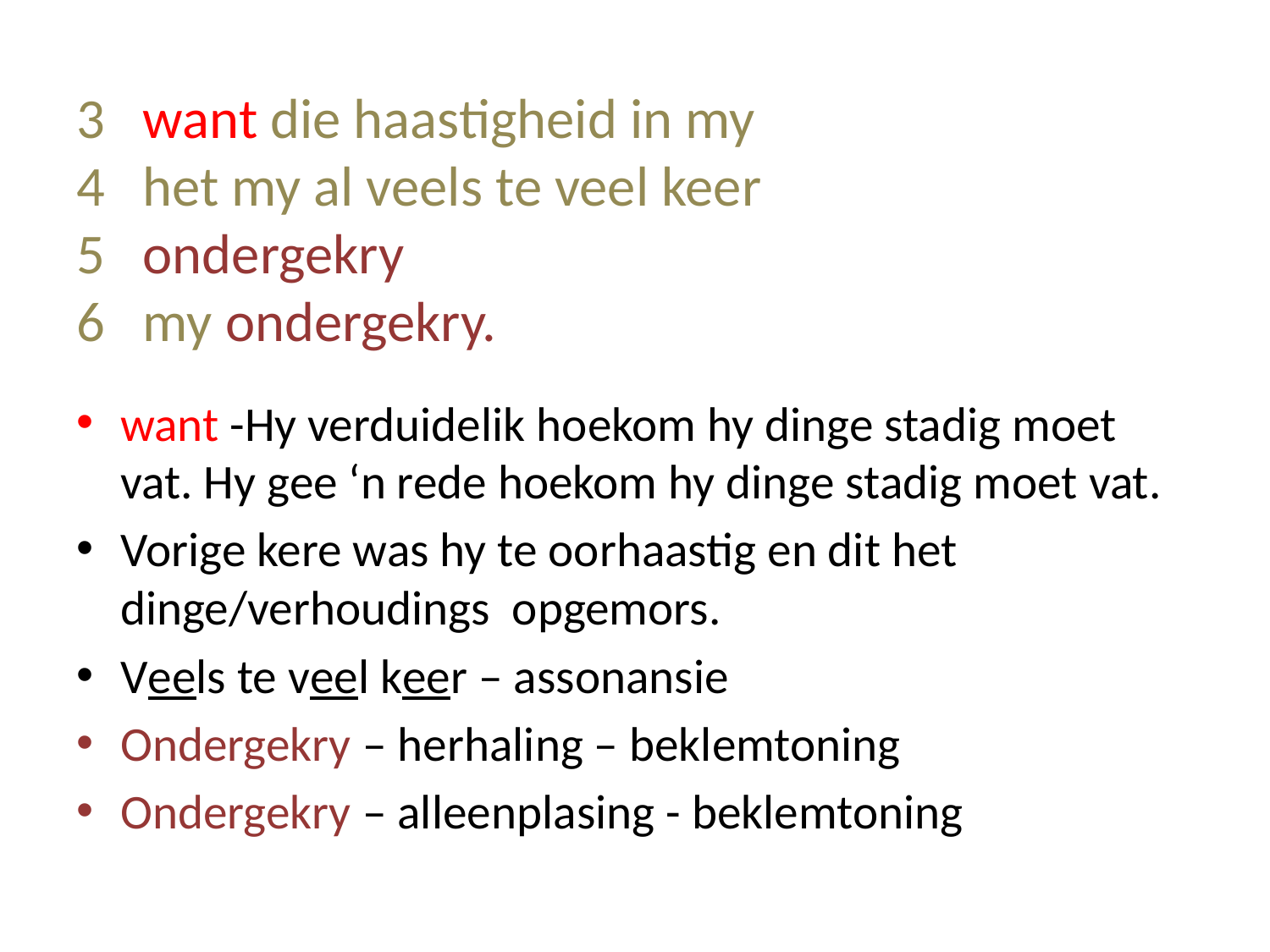

# 3   want die haastigheid in my 4   het my al veels te veel keer 5   ondergekry 6   my ondergekry.
want -Hy verduidelik hoekom hy dinge stadig moet vat. Hy gee ‘n rede hoekom hy dinge stadig moet vat.
Vorige kere was hy te oorhaastig en dit het dinge/verhoudings  opgemors.
Veels te veel keer – assonansie
Ondergekry – herhaling – beklemtoning
Ondergekry – alleenplasing - beklemtoning